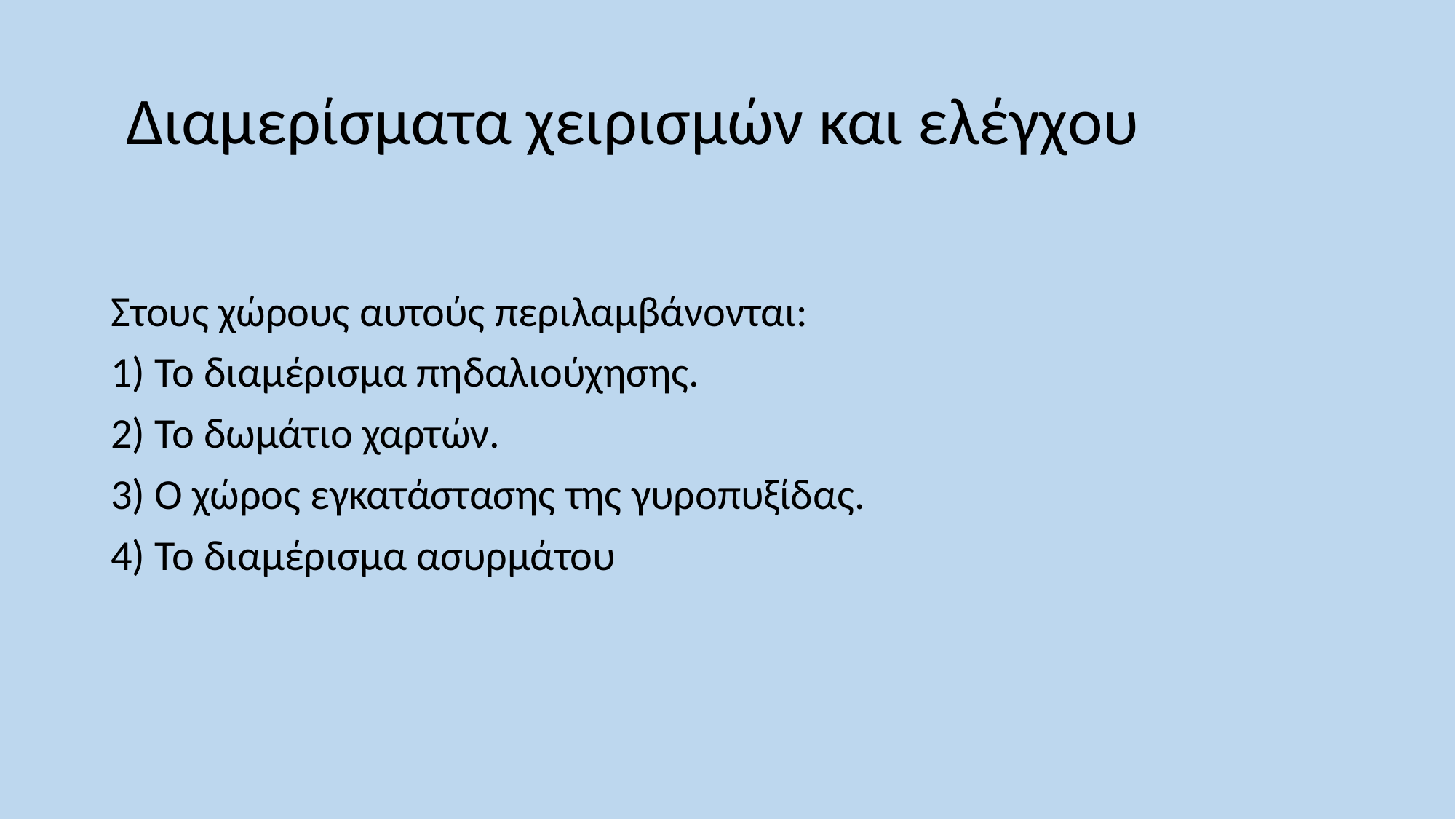

# Διαμερίσματα χειρισμών και ελέγχου

Στους χώρους αυτούς περιλαμβάνονται:
1) Το διαμέρισμα πηδαλιούχησης.
2) Το δωμάτιο χαρτών.
3) Ο χώρος εγκατάστασης της γυροπυξίδας.
4) Το διαμέρισμα ασυρμάτου